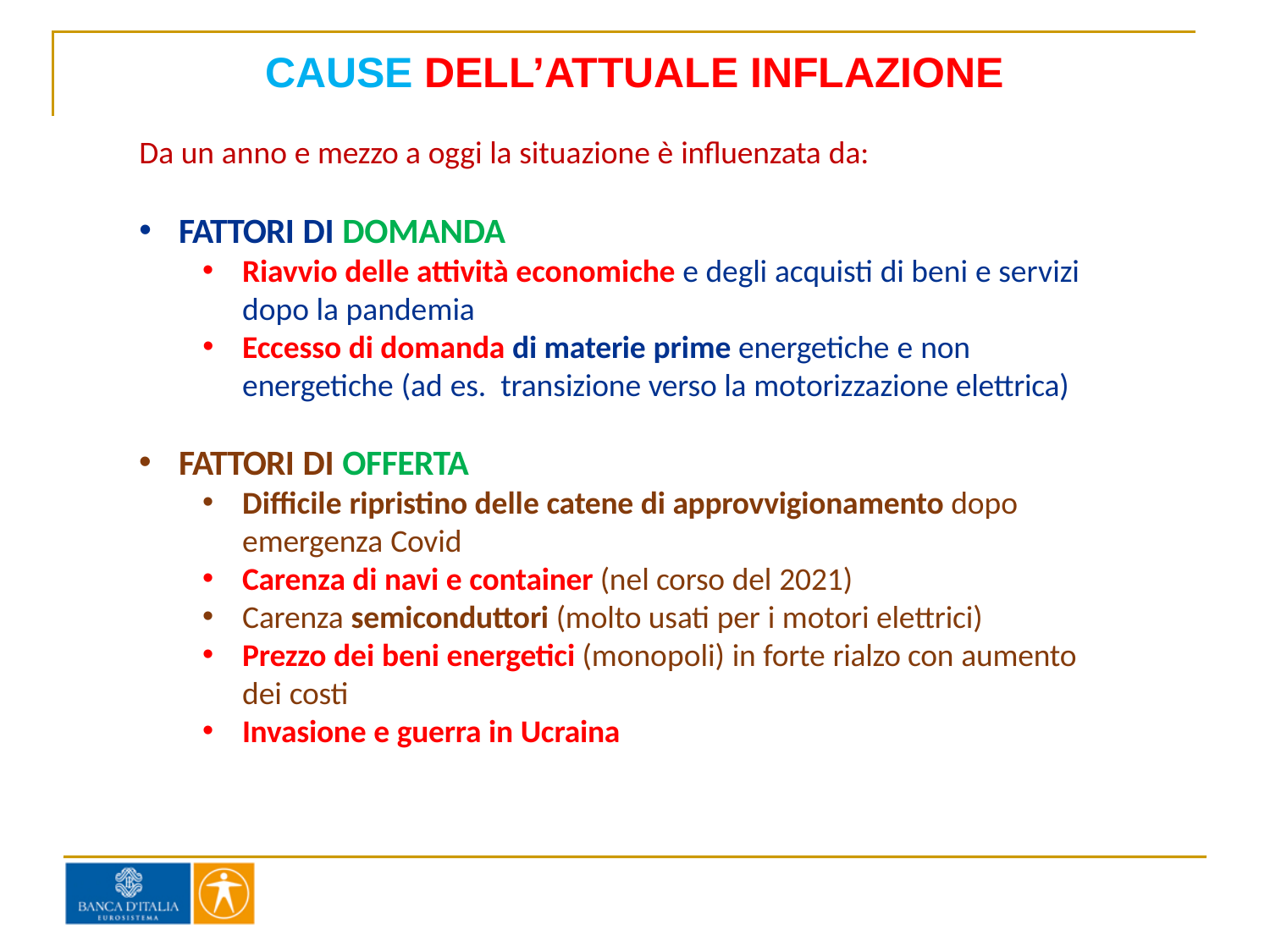

# CAUSE DELL’ATTUALE INFLAZIONE
Da un anno e mezzo a oggi la situazione è influenzata da:

FATTORI DI DOMANDA
Riavvio delle attività economiche e degli acquisti di beni e servizi dopo la pandemia
Eccesso di domanda di materie prime energetiche e non energetiche (ad es.  transizione verso la motorizzazione elettrica)

FATTORI DI OFFERTA
Difficile ripristino delle catene di approvvigionamento dopo emergenza Covid
Carenza di navi e container (nel corso del 2021)
Carenza semiconduttori (molto usati per i motori elettrici)
Prezzo dei beni energetici (monopoli) in forte rialzo con aumento dei costi
Invasione e guerra in Ucraina